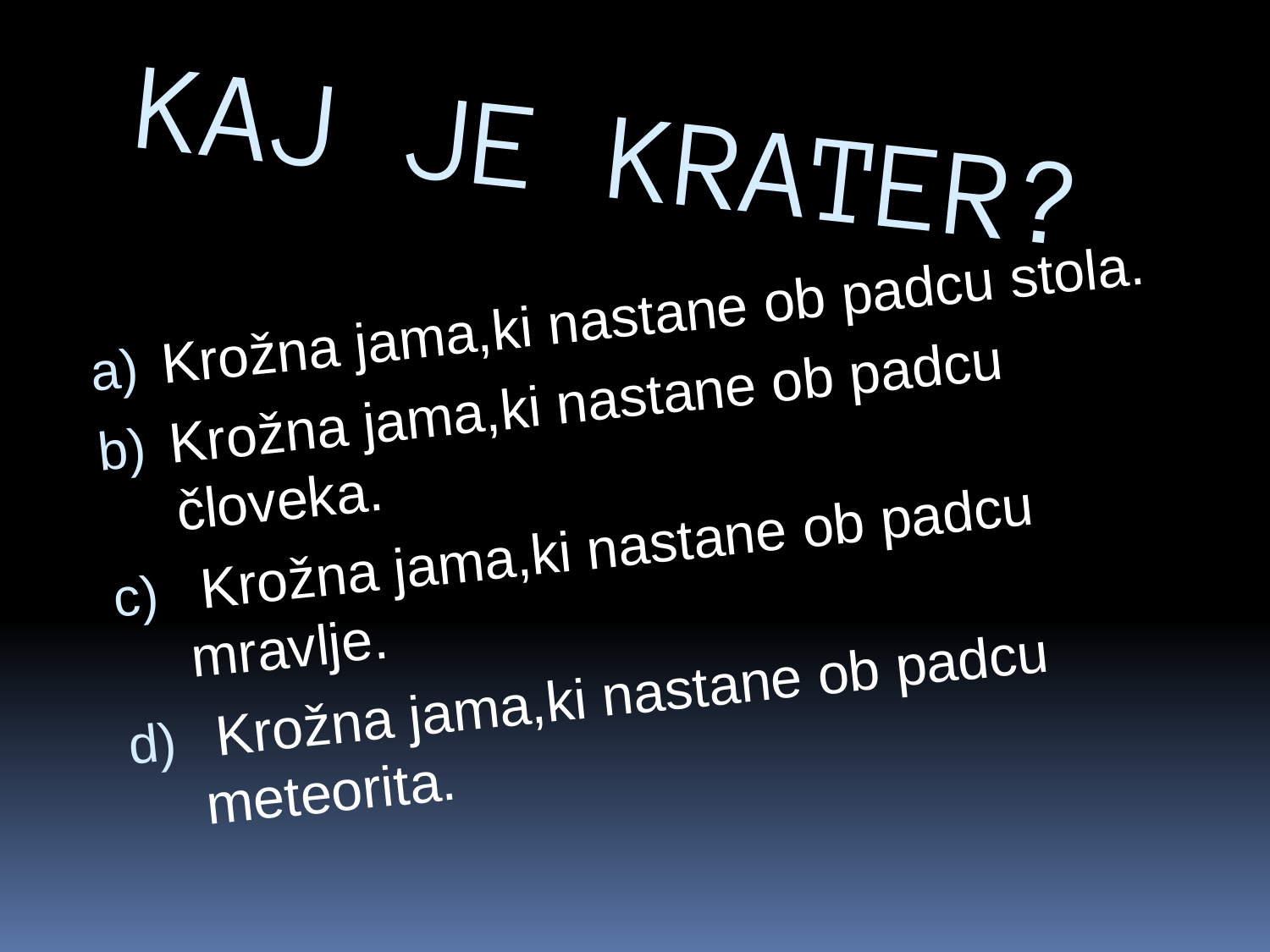

# KAJ JE KRATER?
Krožna jama,ki nastane ob padcu stola.
Krožna jama,ki nastane ob padcu človeka.
 Krožna jama,ki nastane ob padcu mravlje.
 Krožna jama,ki nastane ob padcu meteorita.